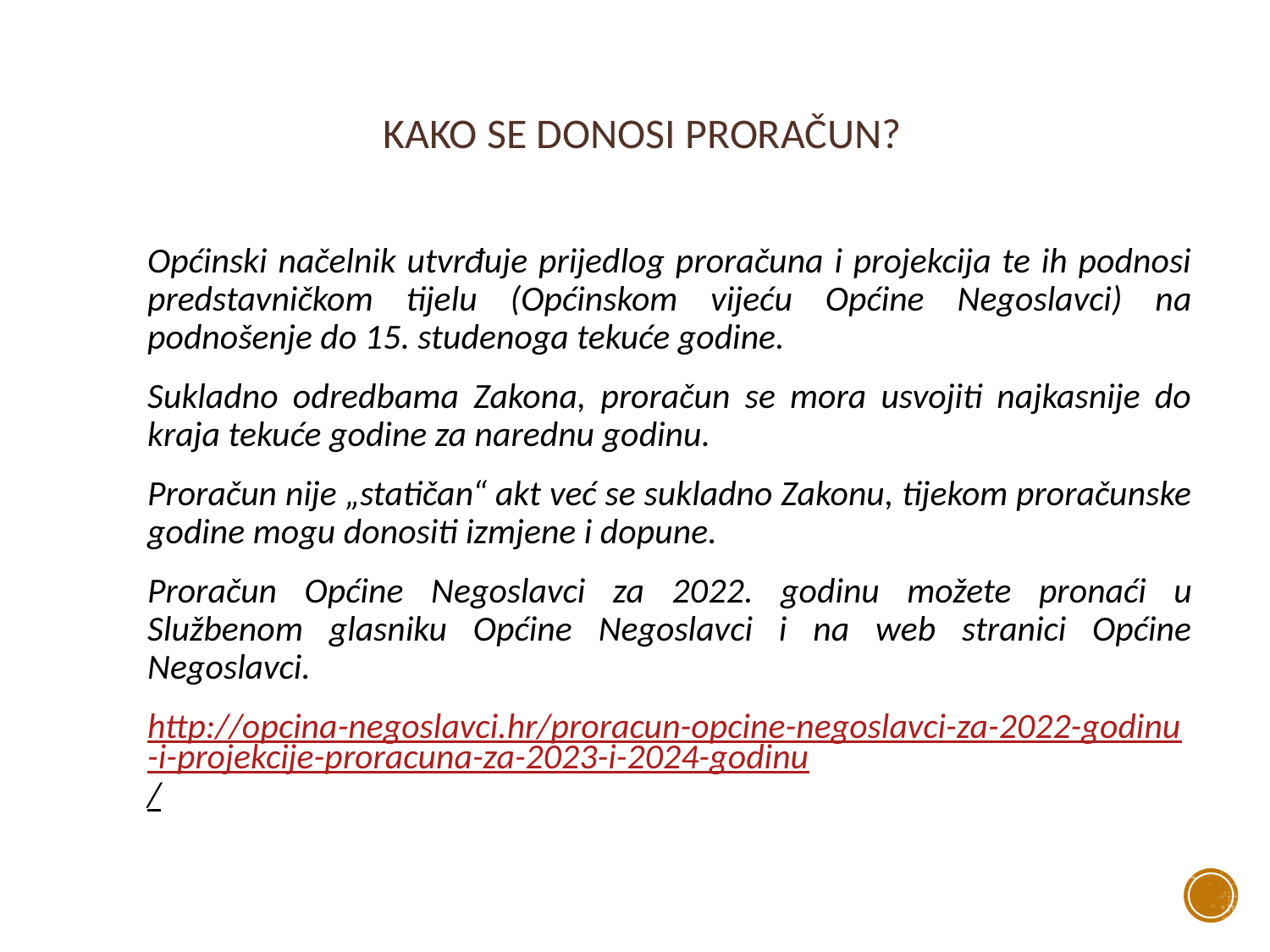

# KAKO SE DONOSI PRORAČUN?
Općinski načelnik utvrđuje prijedlog proračuna i projekcija te ih podnosi predstavničkom tijelu (Općinskom vijeću Općine Negoslavci) na podnošenje do 15. studenoga tekuće godine.
Sukladno odredbama Zakona, proračun se mora usvojiti najkasnije do kraja tekuće godine za narednu godinu.
Proračun nije „statičan“ akt već se sukladno Zakonu, tijekom proračunske godine mogu donositi izmjene i dopune.
Proračun Općine Negoslavci za 2022. godinu možete pronaći u Službenom glasniku Općine Negoslavci i na web stranici Općine Negoslavci.
http://opcina-negoslavci.hr/proracun-opcine-negoslavci-za-2022-godinu-i-projekcije-proracuna-za-2023-i-2024-godinu/